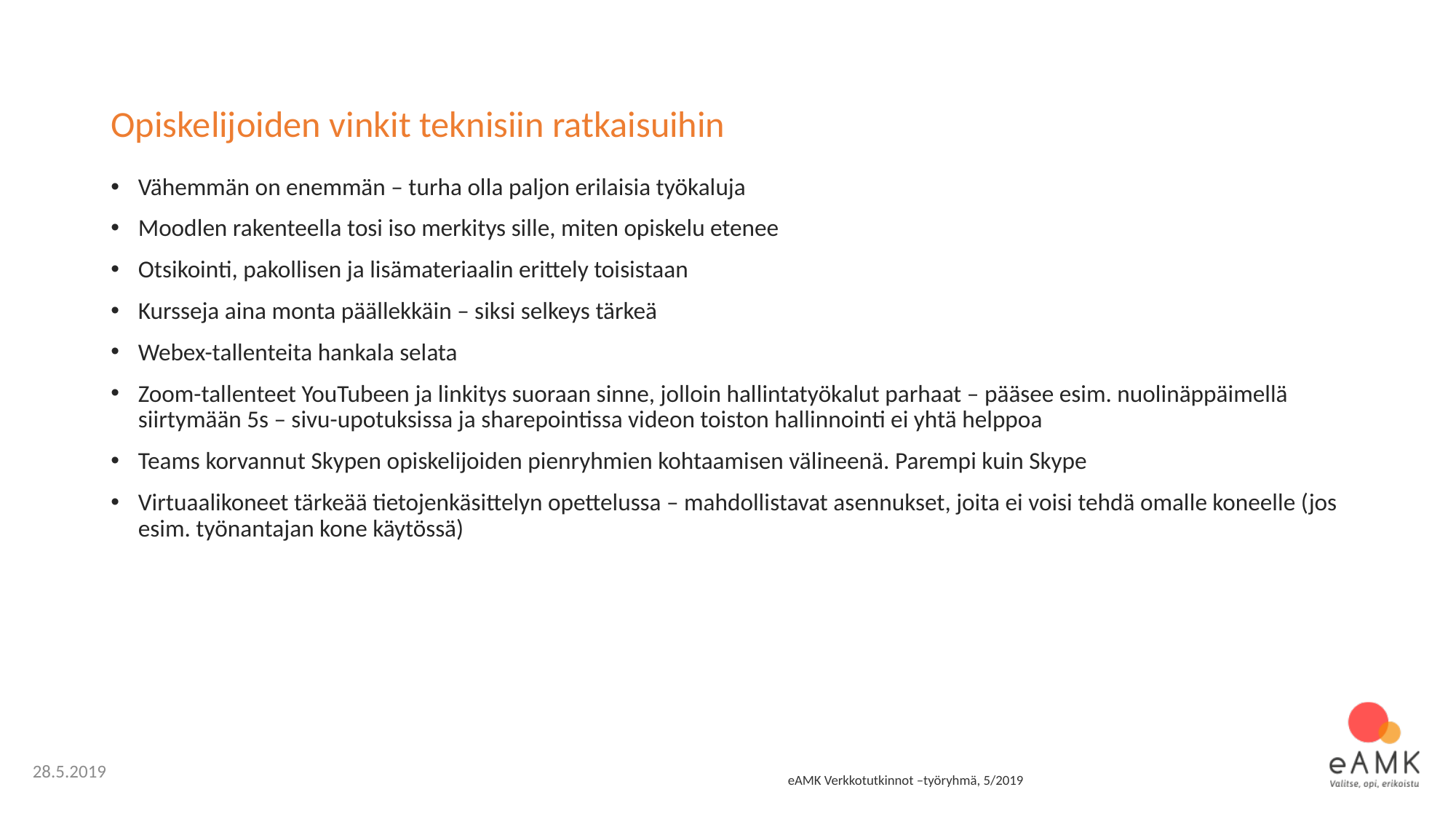

# Opiskelijoiden vinkit teknisiin ratkaisuihin
Vähemmän on enemmän – turha olla paljon erilaisia työkaluja
Moodlen rakenteella tosi iso merkitys sille, miten opiskelu etenee
Otsikointi, pakollisen ja lisämateriaalin erittely toisistaan
Kursseja aina monta päällekkäin – siksi selkeys tärkeä
Webex-tallenteita hankala selata
Zoom-tallenteet YouTubeen ja linkitys suoraan sinne, jolloin hallintatyökalut parhaat – pääsee esim. nuolinäppäimellä siirtymään 5s – sivu-upotuksissa ja sharepointissa videon toiston hallinnointi ei yhtä helppoa
Teams korvannut Skypen opiskelijoiden pienryhmien kohtaamisen välineenä. Parempi kuin Skype
Virtuaalikoneet tärkeää tietojenkäsittelyn opettelussa – mahdollistavat asennukset, joita ei voisi tehdä omalle koneelle (jos esim. työnantajan kone käytössä)
28.5.2019
eAMK Verkkotutkinnot –työryhmä, 5/2019